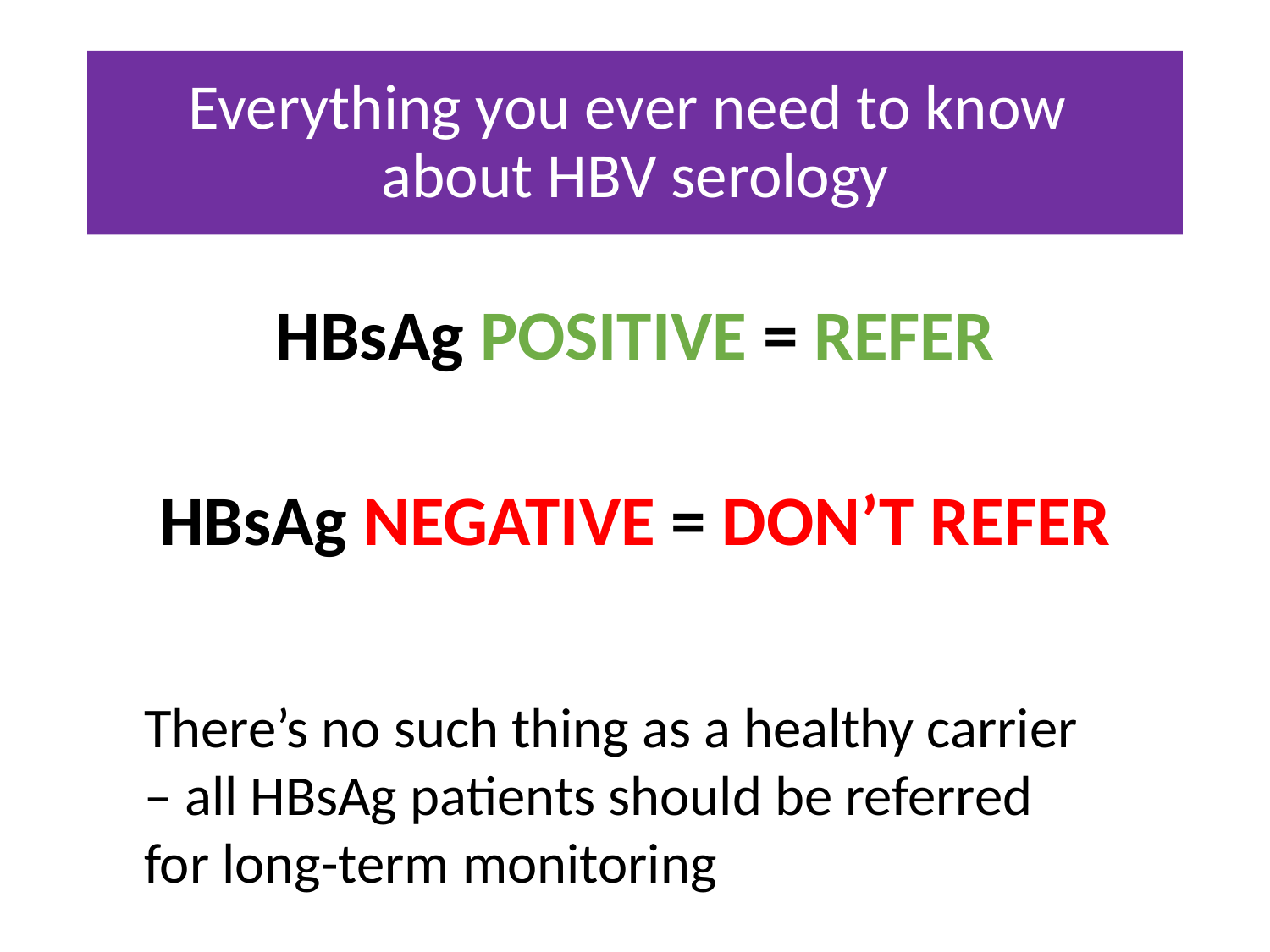

# Everything you ever need to know about HBV serology
HBsAg POSITIVE = REFER
HBsAg NEGATIVE = DON’T REFER
There’s no such thing as a healthy carrier – all HBsAg patients should be referred for long-term monitoring